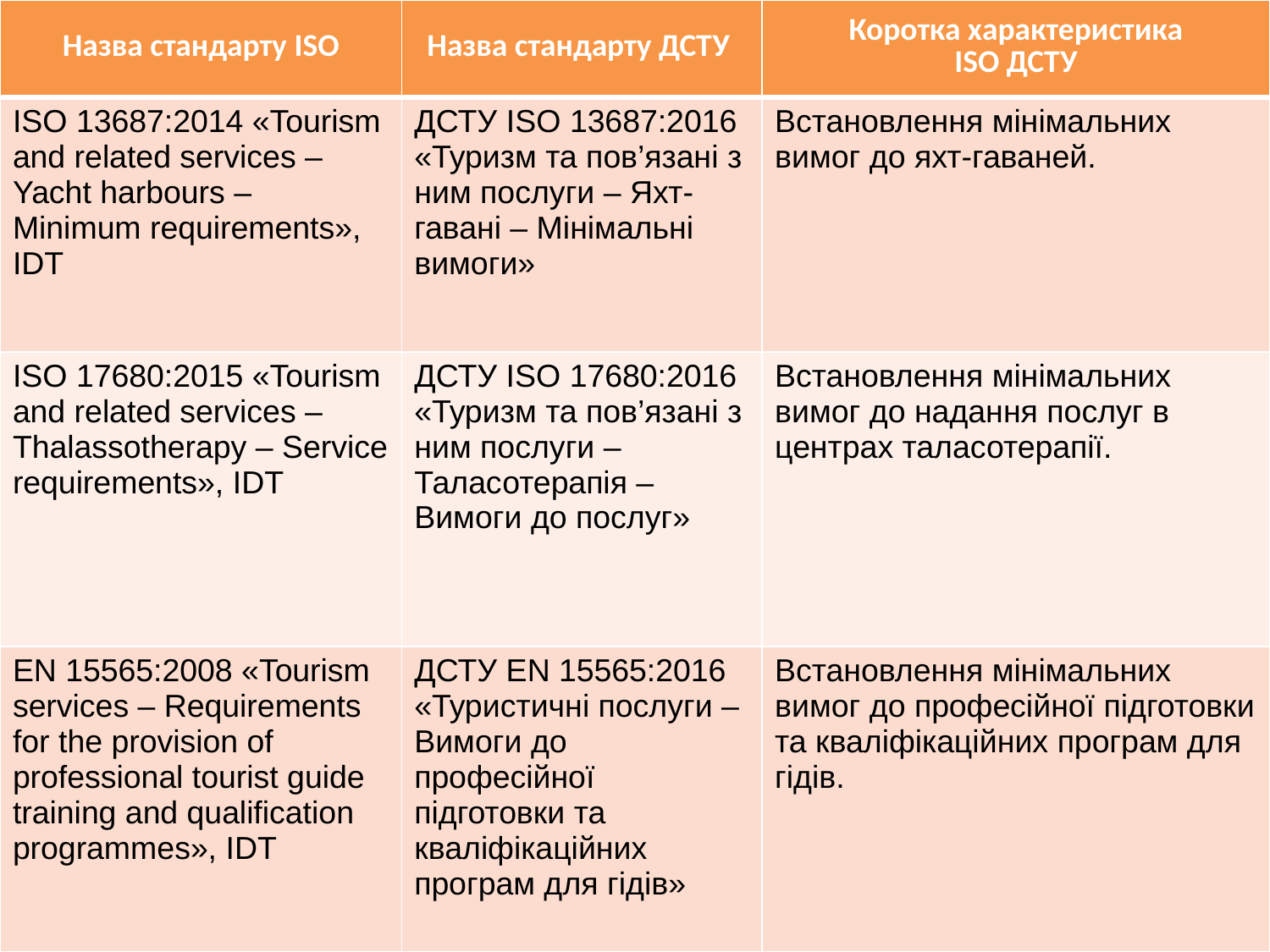

| Назва стандарту ISO | Назва стандарту ДСТУ | Коротка характеристика ISO ДСТУ |
| --- | --- | --- |
| ISO 13687:2014 «Tourism and related services – Yacht harbours – Minimum requirements», IDT | ДСТУ ISO 13687:2016 «Туризм та пов’язані з ним послуги – Яхт-гавані – Мінімальні вимоги» | Встановлення мінімальних вимог до яхт-гаваней. |
| ISO 17680:2015 «Tourism and related services – Thalassotherapy – Service requirements», IDT | ДСТУ ISO 17680:2016 «Туризм та пов’язані з ним послуги – Таласотерапія – Вимоги до послуг» | Встановлення мінімальних вимог до надання послуг в центрах таласотерапії. |
| EN 15565:2008 «Tourism services – Requirements for the provision of professional tourist guide training and qualification programmes», IDT | ДСТУ EN 15565:2016 «Туристичні послуги – Вимоги до професійної підготовки та кваліфікаційних програм для гідів» | Встановлення мінімальних вимог до професійної підготовки та кваліфікаційних програм для гідів. |